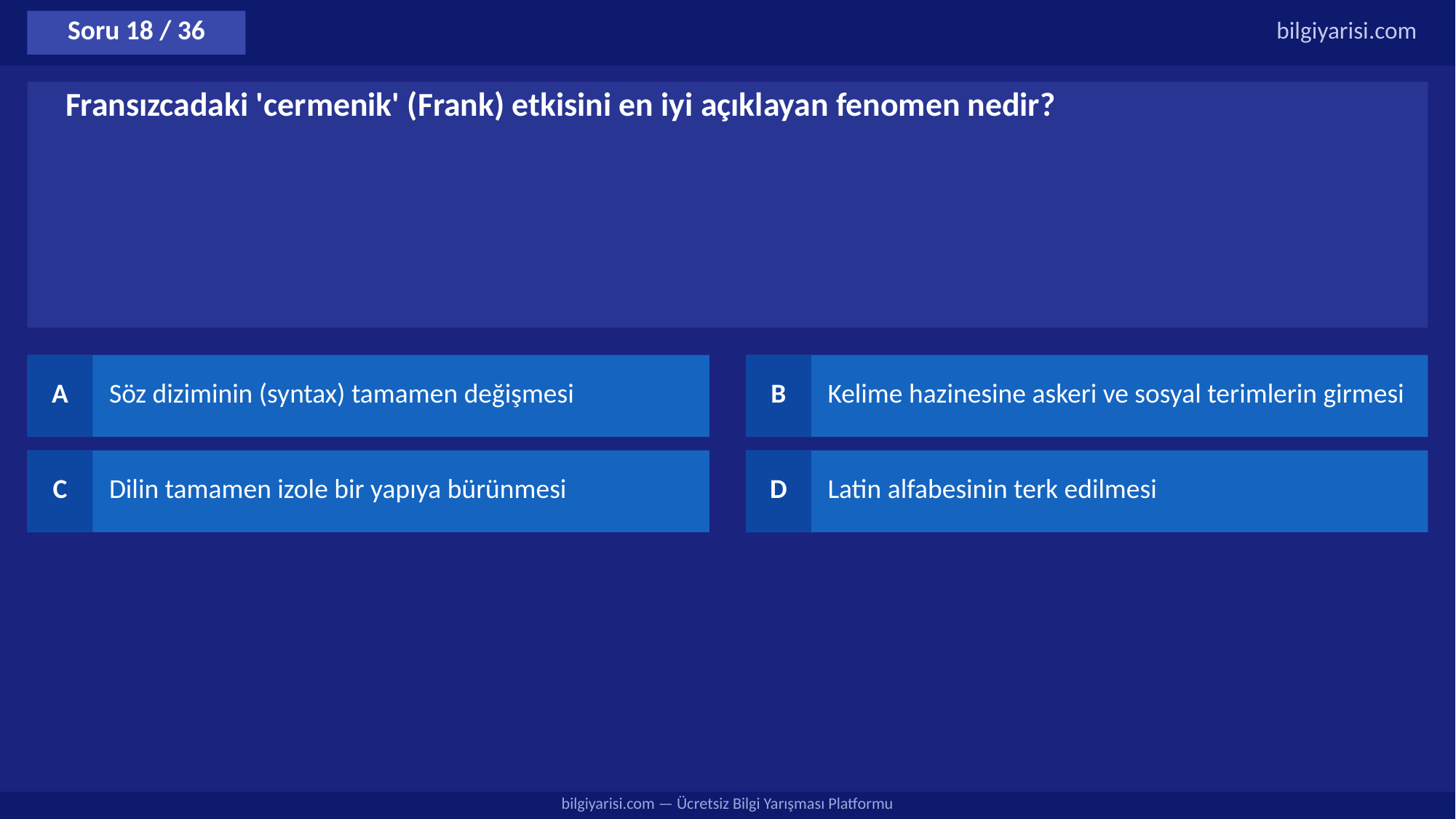

Soru 18 / 36
bilgiyarisi.com

Fransızcadaki 'cermenik' (Frank) etkisini en iyi açıklayan fenomen nedir?

A
Söz diziminin (syntax) tamamen değişmesi

B
Kelime hazinesine askeri ve sosyal terimlerin girmesi

C
Dilin tamamen izole bir yapıya bürünmesi

D
Latin alfabesinin terk edilmesi
bilgiyarisi.com — Ücretsiz Bilgi Yarışması Platformu